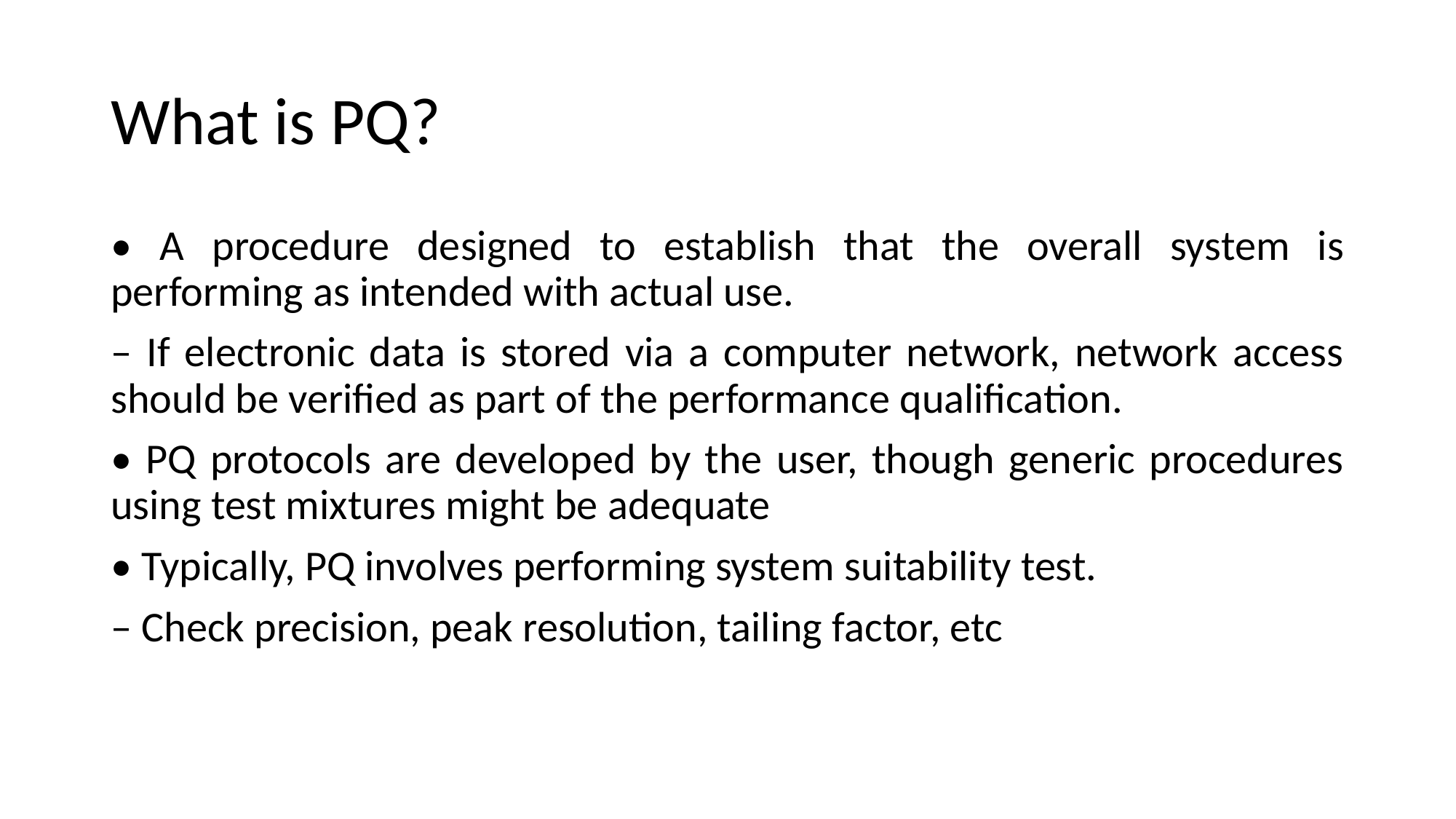

# What is PQ?
• A procedure designed to establish that the overall system is performing as intended with actual use.
– If electronic data is stored via a computer network, network access should be verified as part of the performance qualification.
• PQ protocols are developed by the user, though generic procedures using test mixtures might be adequate
• Typically, PQ involves performing system suitability test.
– Check precision, peak resolution, tailing factor, etc